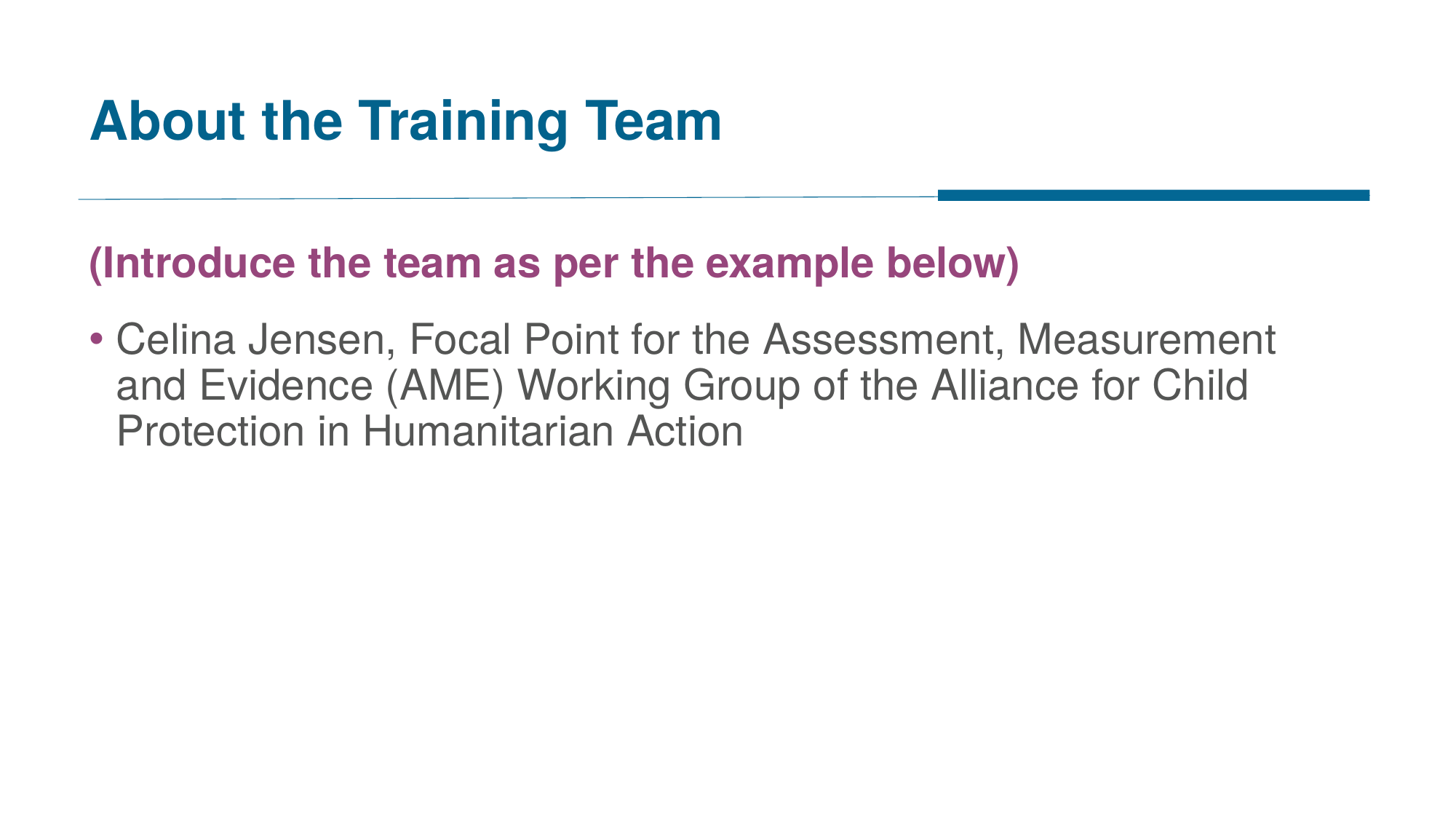

# About the Training Team
(Introduce the team as per the example below)
Celina Jensen, Focal Point for the Assessment, Measurement and Evidence (AME) Working Group of the Alliance for Child Protection in Humanitarian Action